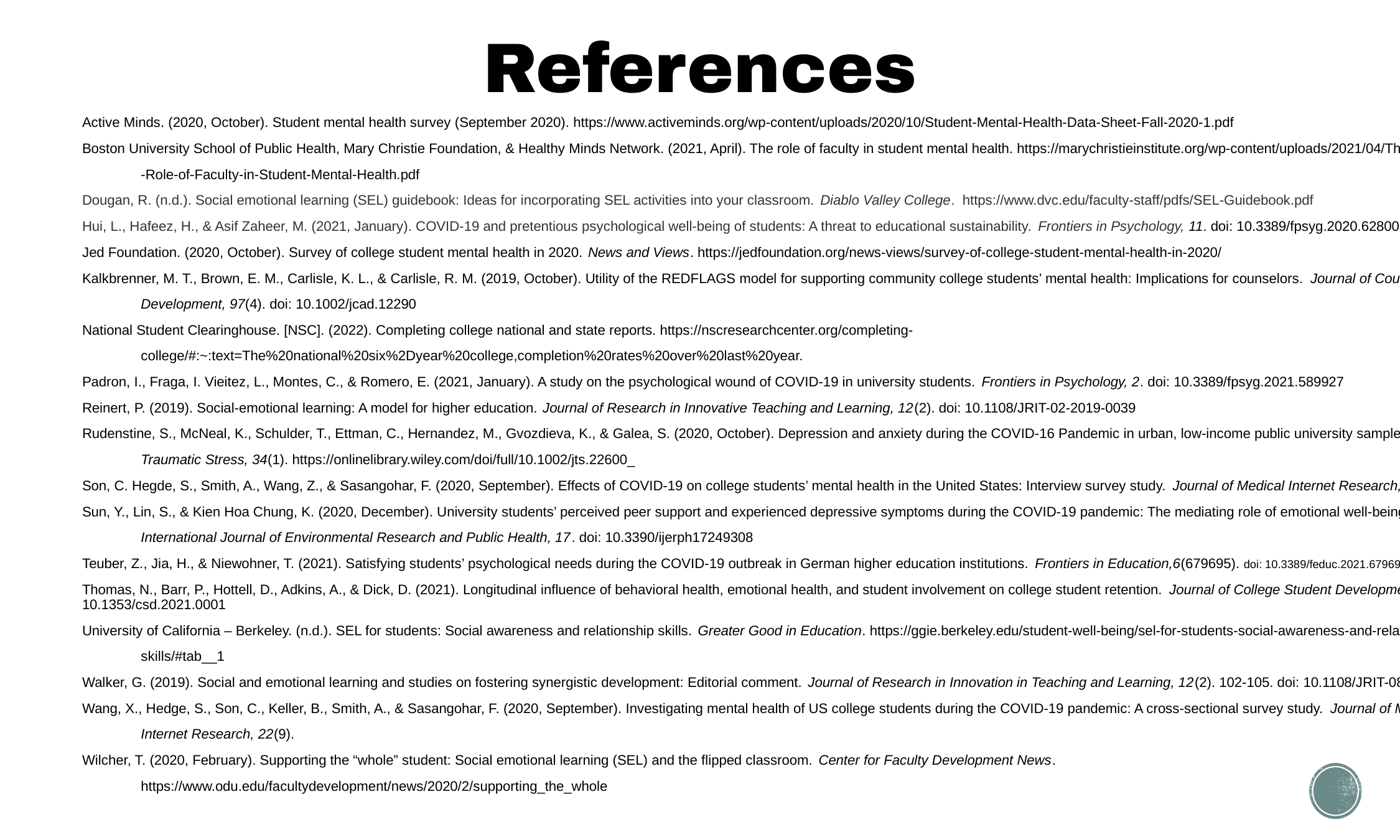

# References
Active Minds. (2020, October). Student mental health survey (September 2020). https://www.activeminds.org/wp-content/uploads/2020/10/Student-Mental-Health-Data-Sheet-Fall-2020-1.pdf
Boston University School of Public Health, Mary Christie Foundation, & Healthy Minds Network. (2021, April). The role of faculty in student mental health. https://marychristieinstitute.org/wp-content/uploads/2021/04/The
	-Role-of-Faculty-in-Student-Mental-Health.pdf
Dougan, R. (n.d.). Social emotional learning (SEL) guidebook: Ideas for incorporating SEL activities into your classroom. Diablo Valley College.  https://www.dvc.edu/faculty-staff/pdfs/SEL-Guidebook.pdf
Hui, L., Hafeez, H., & Asif Zaheer, M. (2021, January). COVID-19 and pretentious psychological well-being of students: A threat to educational sustainability. Frontiers in Psychology, 11. doi: 10.3389/fpsyg.2020.628003
Jed Foundation. (2020, October). Survey of college student mental health in 2020. News and Views. https://jedfoundation.org/news-views/survey-of-college-student-mental-health-in-2020/
Kalkbrenner, M. T., Brown, E. M., Carlisle, K. L., & Carlisle, R. M. (2019, October). Utility of the REDFLAGS model for supporting community college students’ mental health: Implications for counselors. Journal of Counseling and
	Development, 97(4). doi: 10.1002/jcad.12290
National Student Clearinghouse. [NSC]. (2022). Completing college national and state reports. https://nscresearchcenter.org/completing-
	college/#:~:text=The%20national%20six%2Dyear%20college,completion%20rates%20over%20last%20year.
Padron, I., Fraga, I. Vieitez, L., Montes, C., & Romero, E. (2021, January). A study on the psychological wound of COVID-19 in university students. Frontiers in Psychology, 2. doi: 10.3389/fpsyg.2021.589927
Reinert, P. (2019). Social-emotional learning: A model for higher education. Journal of Research in Innovative Teaching and Learning, 12(2). doi: 10.1108/JRIT-02-2019-0039
Rudenstine, S., McNeal, K., Schulder, T., Ettman, C., Hernandez, M., Gvozdieva, K., & Galea, S. (2020, October). Depression and anxiety during the COVID-16 Pandemic in urban, low-income public university sample. Journal of
	Traumatic Stress, 34(1). https://onlinelibrary.wiley.com/doi/full/10.1002/jts.22600_
Son, C. Hegde, S., Smith, A., Wang, Z., & Sasangohar, F. (2020, September). Effects of COVID-19 on college students’ mental health in the United States: Interview survey study. Journal of Medical Internet Research, 22.
Sun, Y., Lin, S., & Kien Hoa Chung, K. (2020, December). University students’ perceived peer support and experienced depressive symptoms during the COVID-19 pandemic: The mediating role of emotional well-being.
	International Journal of Environmental Research and Public Health, 17. doi: 10.3390/ijerph17249308
Teuber, Z., Jia, H., & Niewohner, T. (2021). Satisfying students’ psychological needs during the COVID-19 outbreak in German higher education institutions. Frontiers in Education,6(679695). doi: 10.3389/feduc.2021.679695
Thomas, N., Barr, P., Hottell, D., Adkins, A., & Dick, D. (2021). Longitudinal influence of behavioral health, emotional health, and student involvement on college student retention. Journal of College Student Development, 62(1). doi: 10.1353/csd.2021.0001
University of California – Berkeley. (n.d.). SEL for students: Social awareness and relationship skills. Greater Good in Education. https://ggie.berkeley.edu/student-well-being/sel-for-students-social-awareness-and-relationship-
	skills/#tab__1
Walker, G. (2019). Social and emotional learning and studies on fostering synergistic development: Editorial comment. Journal of Research in Innovation in Teaching and Learning, 12(2). 102-105. doi: 10.1108/JRIT-08-2019-048
Wang, X., Hedge, S., Son, C., Keller, B., Smith, A., & Sasangohar, F. (2020, September). Investigating mental health of US college students during the COVID-19 pandemic: A cross-sectional survey study. Journal of Medical
	Internet Research, 22(9).
Wilcher, T. (2020, February). Supporting the “whole” student: Social emotional learning (SEL) and the flipped classroom. Center for Faculty Development News.
	https://www.odu.edu/facultydevelopment/news/2020/2/supporting_the_whole